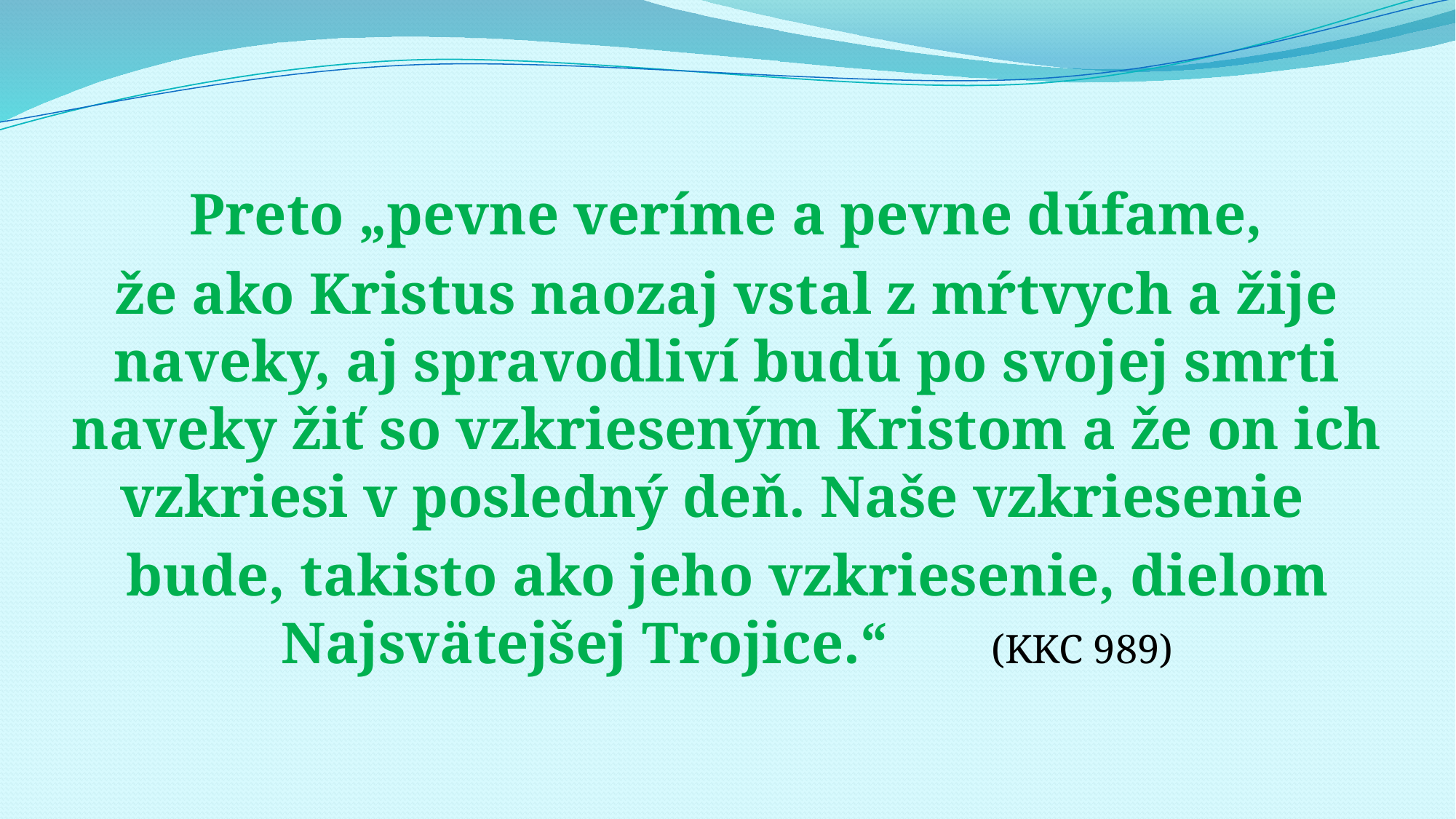

#
 Preto „pevne veríme a pevne dúfame,
že ako Kristus naozaj vstal z mŕtvych a žije naveky, aj spravodliví budú po svojej smrti naveky žiť so vzkrieseným Kristom a že on ich vzkriesi v posledný deň. Naše vzkriesenie
    bude, takisto ako jeho vzkriesenie, dielom 				Najsvätejšej Trojice.“ 	(KKC 989)